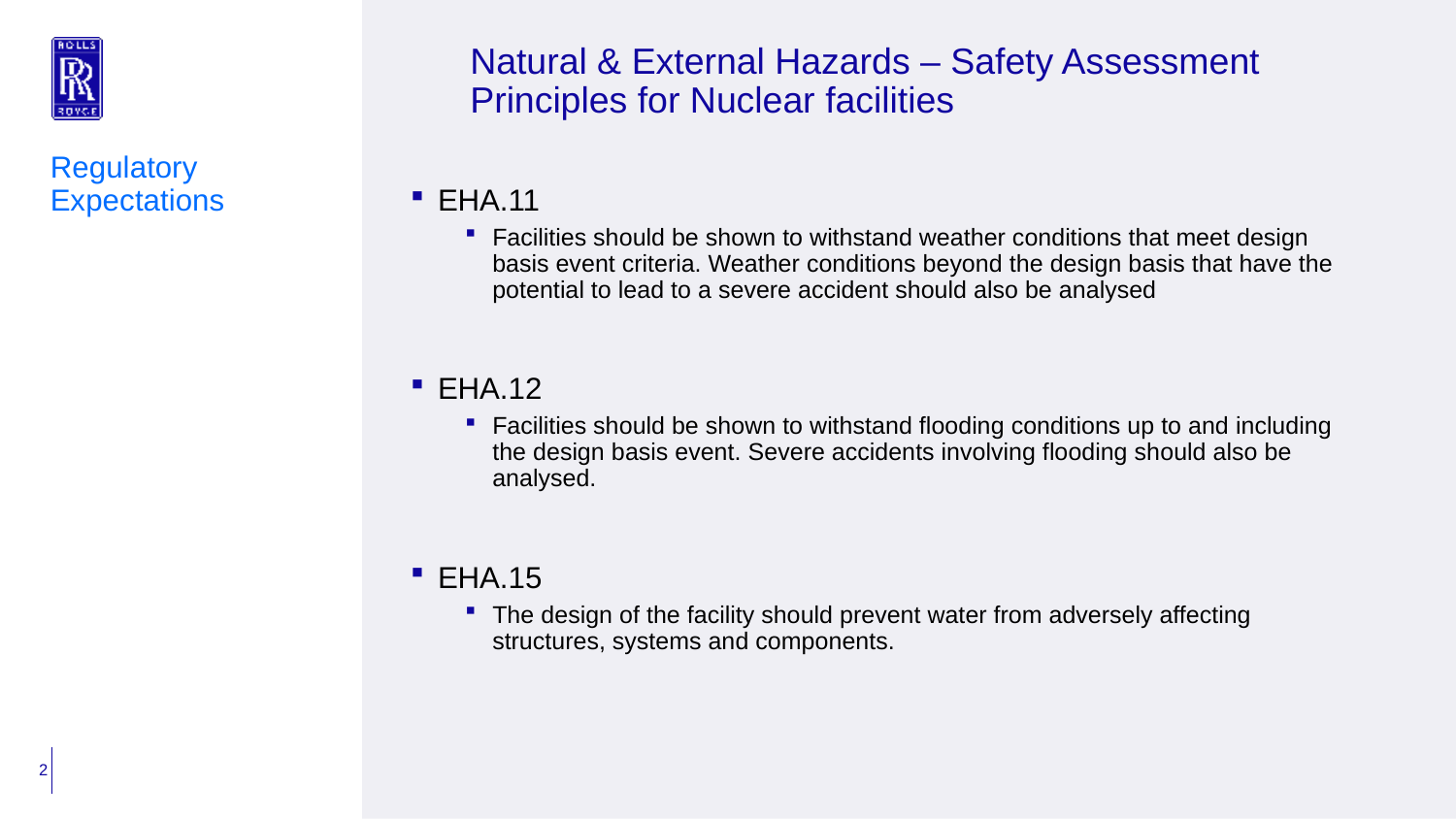

# Natural & External Hazards – Safety Assessment Principles for Nuclear facilities
Regulatory Expectations
EHA.11
Facilities should be shown to withstand weather conditions that meet design basis event criteria. Weather conditions beyond the design basis that have the potential to lead to a severe accident should also be analysed

EHA.12
Facilities should be shown to withstand flooding conditions up to and including the design basis event. Severe accidents involving flooding should also be analysed.

EHA.15
The design of the facility should prevent water from adversely affecting structures, systems and components.